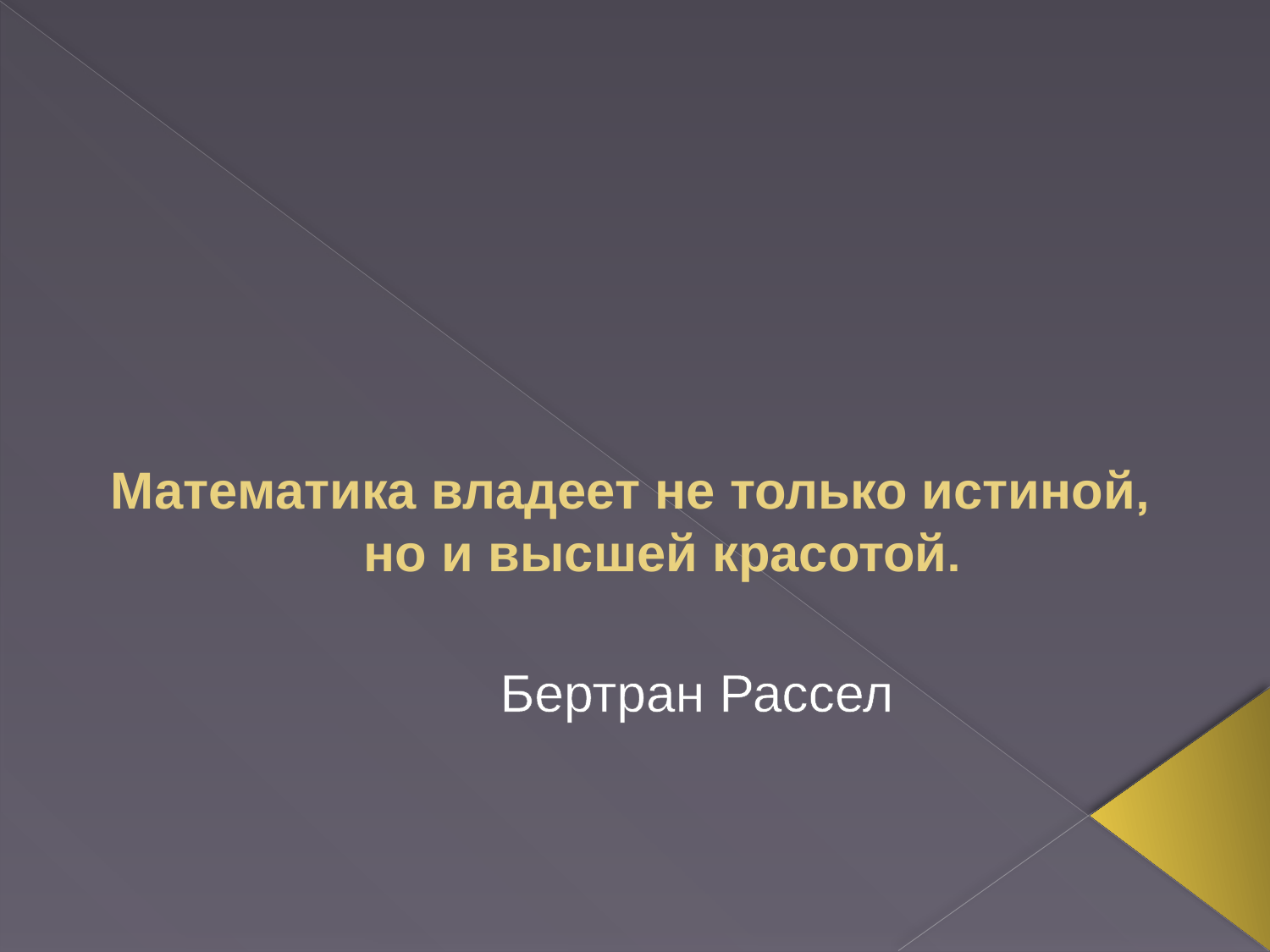

# Математика владеет не только истиной, но и высшей красотой.

Бертран Рассел